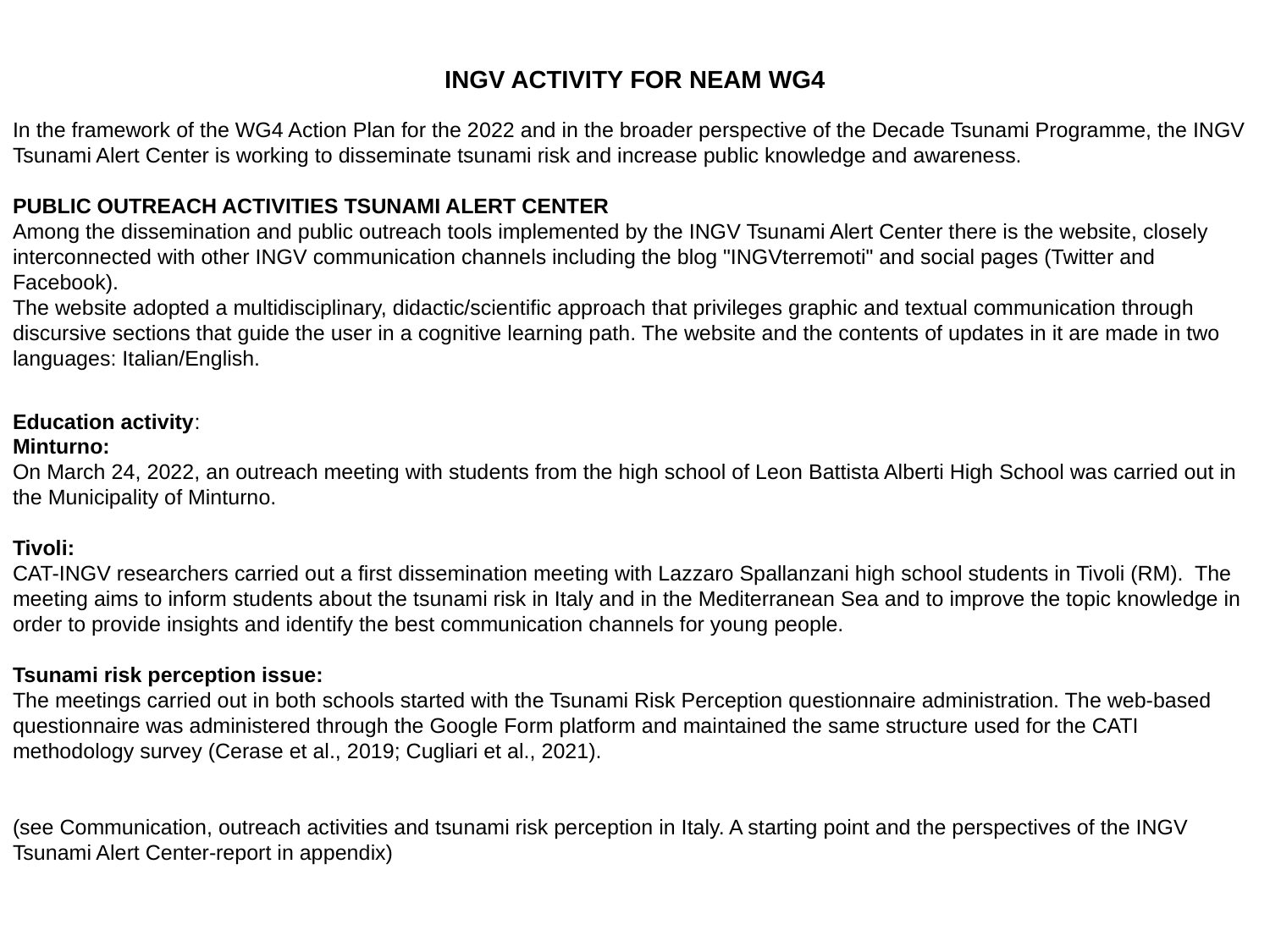

INGV ACTIVITY FOR NEAM WG4

In the framework of the WG4 Action Plan for the 2022 and in the broader perspective of the Decade Tsunami Programme, the INGV Tsunami Alert Center is working to disseminate tsunami risk and increase public knowledge and awareness.

PUBLIC OUTREACH ACTIVITIES TSUNAMI ALERT CENTER
Among the dissemination and public outreach tools implemented by the INGV Tsunami Alert Center there is the website, closely interconnected with other INGV communication channels including the blog "INGVterremoti" and social pages (Twitter and Facebook).
The website adopted a multidisciplinary, didactic/scientific approach that privileges graphic and textual communication through discursive sections that guide the user in a cognitive learning path. The website and the contents of updates in it are made in two languages: Italian/English.

Education activity:
Minturno:
On March 24, 2022, an outreach meeting with students from the high school of Leon Battista Alberti High School was carried out in the Municipality of Minturno.

Tivoli:
CAT-INGV researchers carried out a first dissemination meeting with Lazzaro Spallanzani high school students in Tivoli (RM).  The meeting aims to inform students about the tsunami risk in Italy and in the Mediterranean Sea and to improve the topic knowledge in order to provide insights and identify the best communication channels for young people.

Tsunami risk perception issue:
The meetings carried out in both schools started with the Tsunami Risk Perception questionnaire administration. The web-based questionnaire was administered through the Google Form platform and maintained the same structure used for the CATI methodology survey (Cerase et al., 2019; Cugliari et al., 2021).

(see Communication, outreach activities and tsunami risk perception in Italy. A starting point and the perspectives of the INGV Tsunami Alert Center-report in appendix)